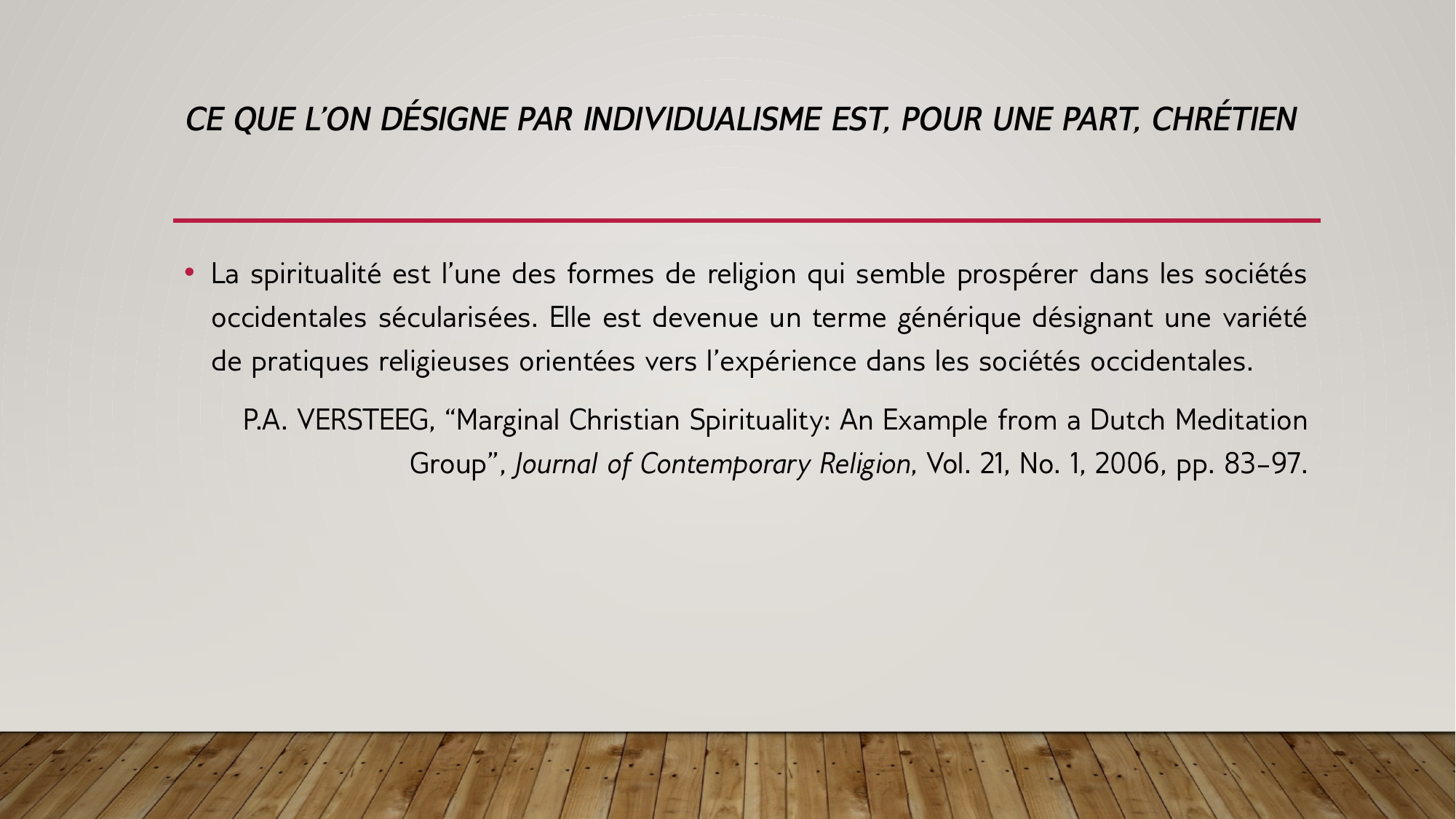

# Ce que l’on désigne par individualisme est, pour une part, chrétien
La spiritualité est l’une des formes de religion qui semble prospérer dans les sociétés occidentales sécularisées. Elle est devenue un terme générique désignant une variété de pratiques religieuses orientées vers l’expérience dans les sociétés occidentales.
P.A. Versteeg, “Marginal Christian Spirituality: An Example from a Dutch Meditation Group”, Journal of Contemporary Religion, Vol. 21, No. 1, 2006, pp. 83–97.